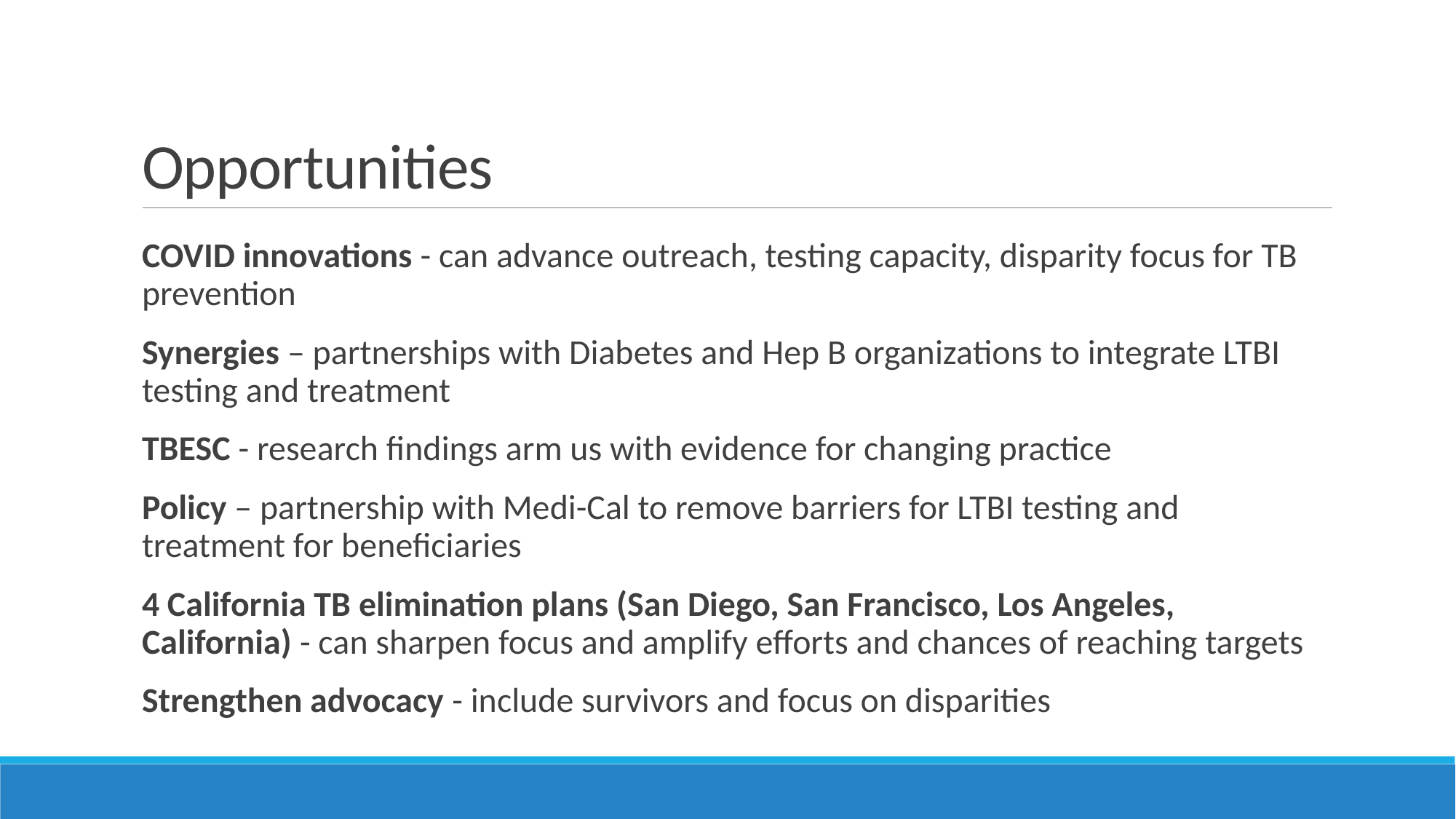

# Opportunities

COVID innovations - can advance outreach, testing capacity, disparity focus for TB prevention
Synergies – partnerships with Diabetes and Hep B organizations to integrate LTBI testing and treatment
TBESC - research findings arm us with evidence for changing practice
Policy – partnership with Medi-Cal to remove barriers for LTBI testing and treatment for beneficiaries
4 California TB elimination plans (San Diego, San Francisco, Los Angeles, California) - can sharpen focus and amplify efforts and chances of reaching targets
Strengthen advocacy - include survivors and focus on disparities